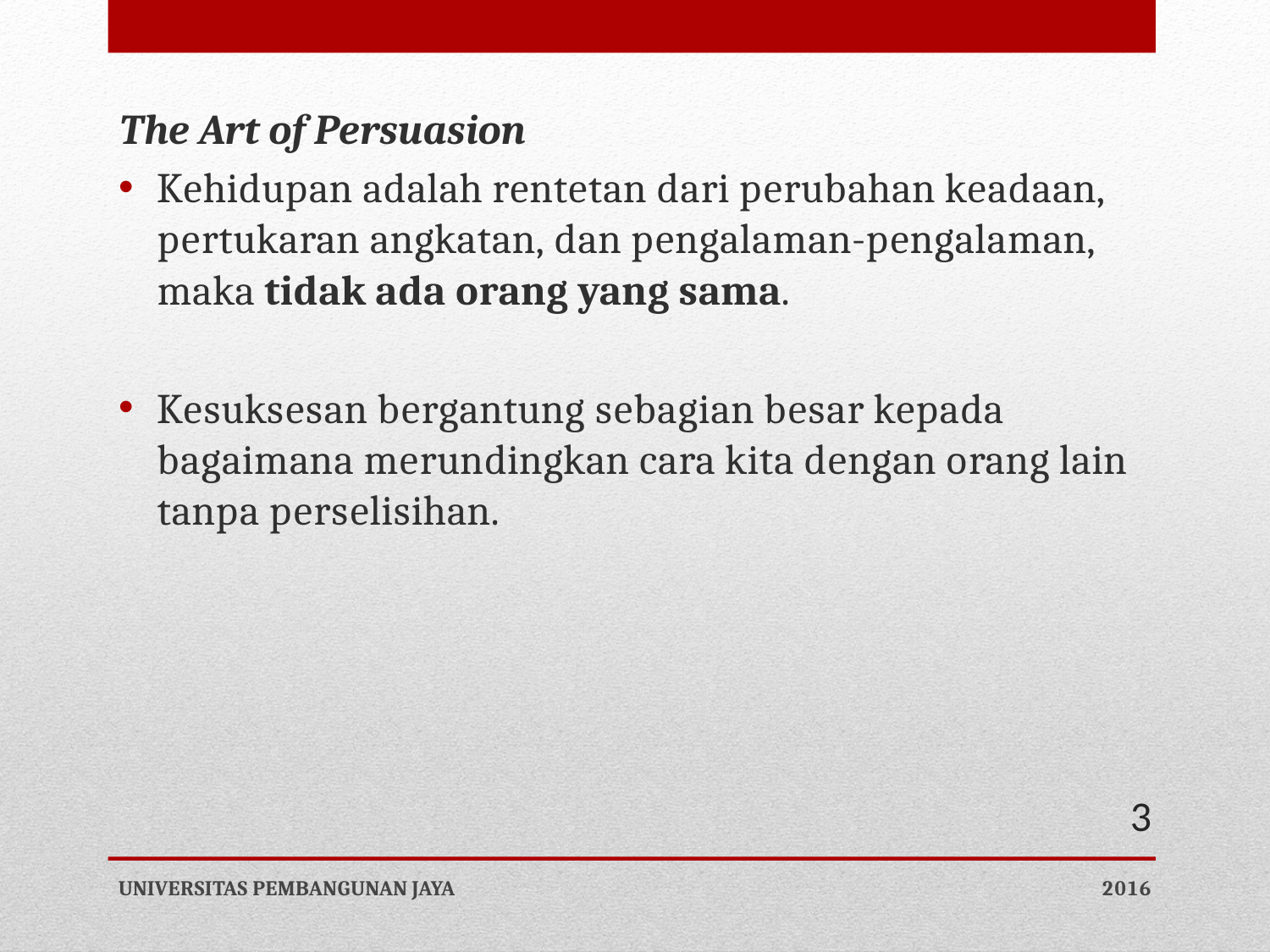

The Art of Persuasion
Kehidupan adalah rentetan dari perubahan keadaan, pertukaran angkatan, dan pengalaman-pengalaman, maka tidak ada orang yang sama.

Kesuksesan bergantung sebagian besar kepada bagaimana merundingkan cara kita dengan orang lain tanpa perselisihan.

3
UNIVERSITAS PEMBANGUNAN JAYA
2016